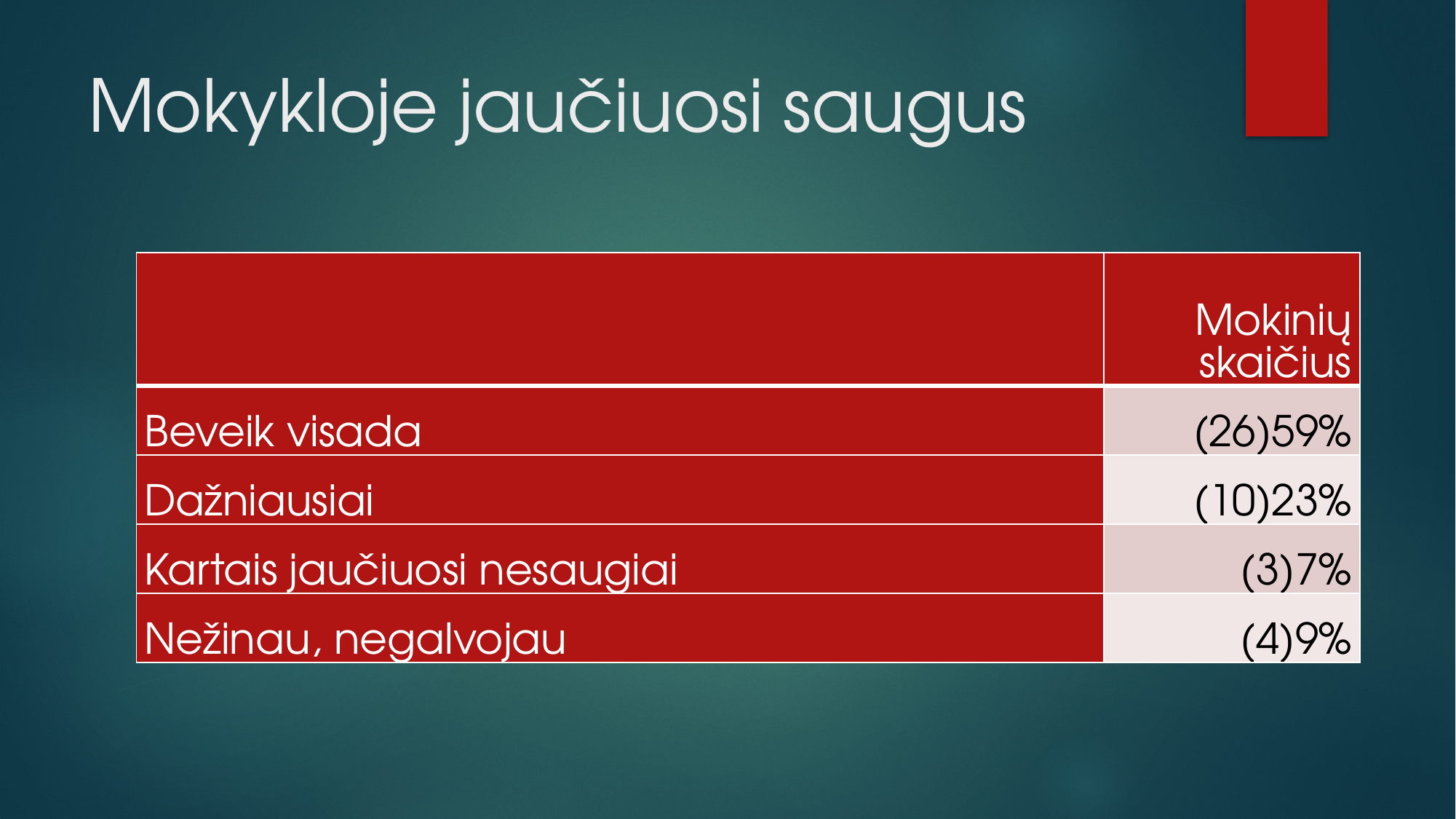

# Mokykloje jaučiuosi saugus
|  | Mokinių skaičius |
| --- | --- |
| Beveik visada | (26)59% |
| Dažniausiai | (10)23% |
| Kartais jaučiuosi nesaugiai | (3)7% |
| Nežinau, negalvojau | (4)9% |